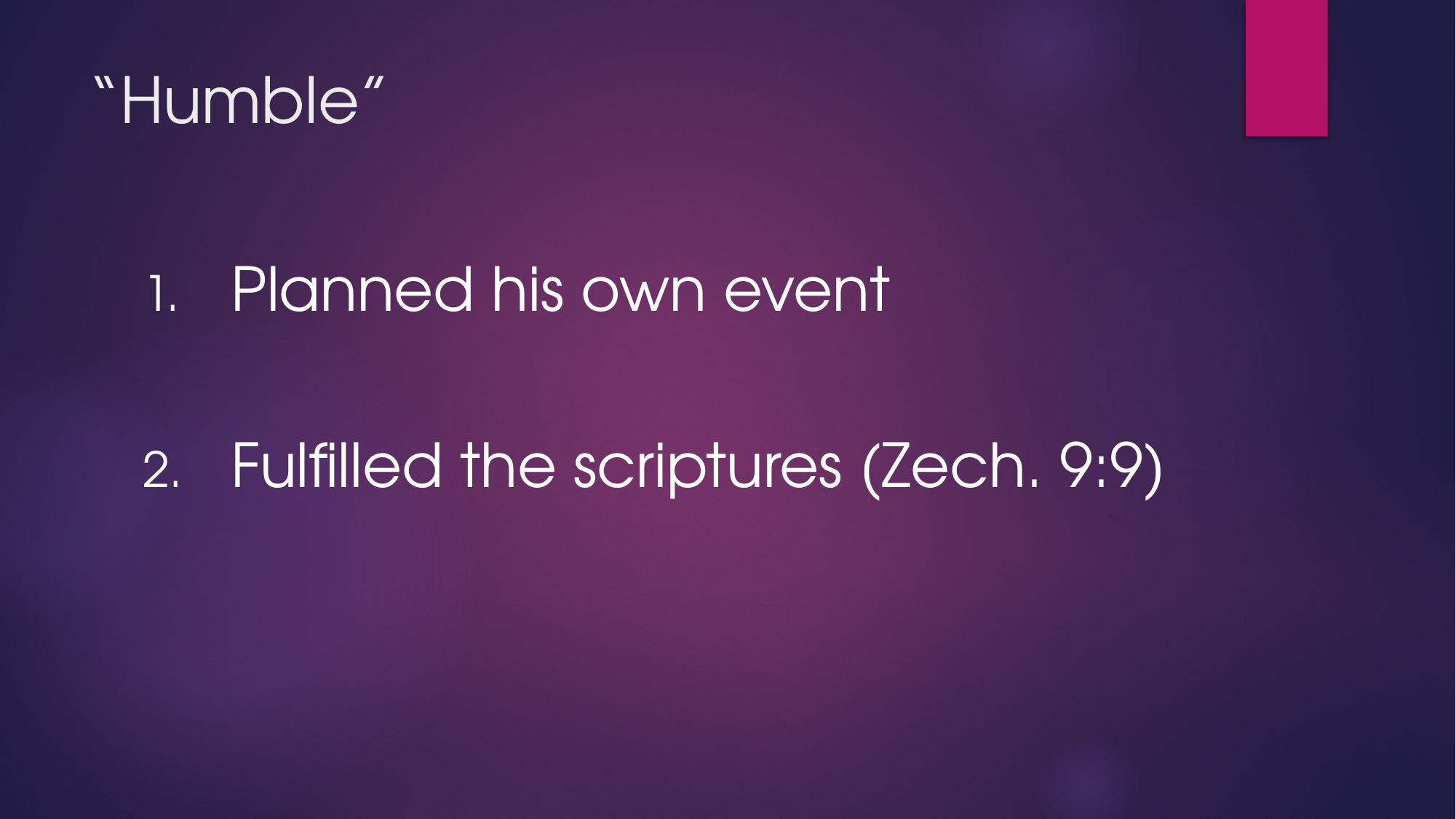

# “Humble”
Planned his own event

Fulfilled the scriptures (Zech. 9:9)